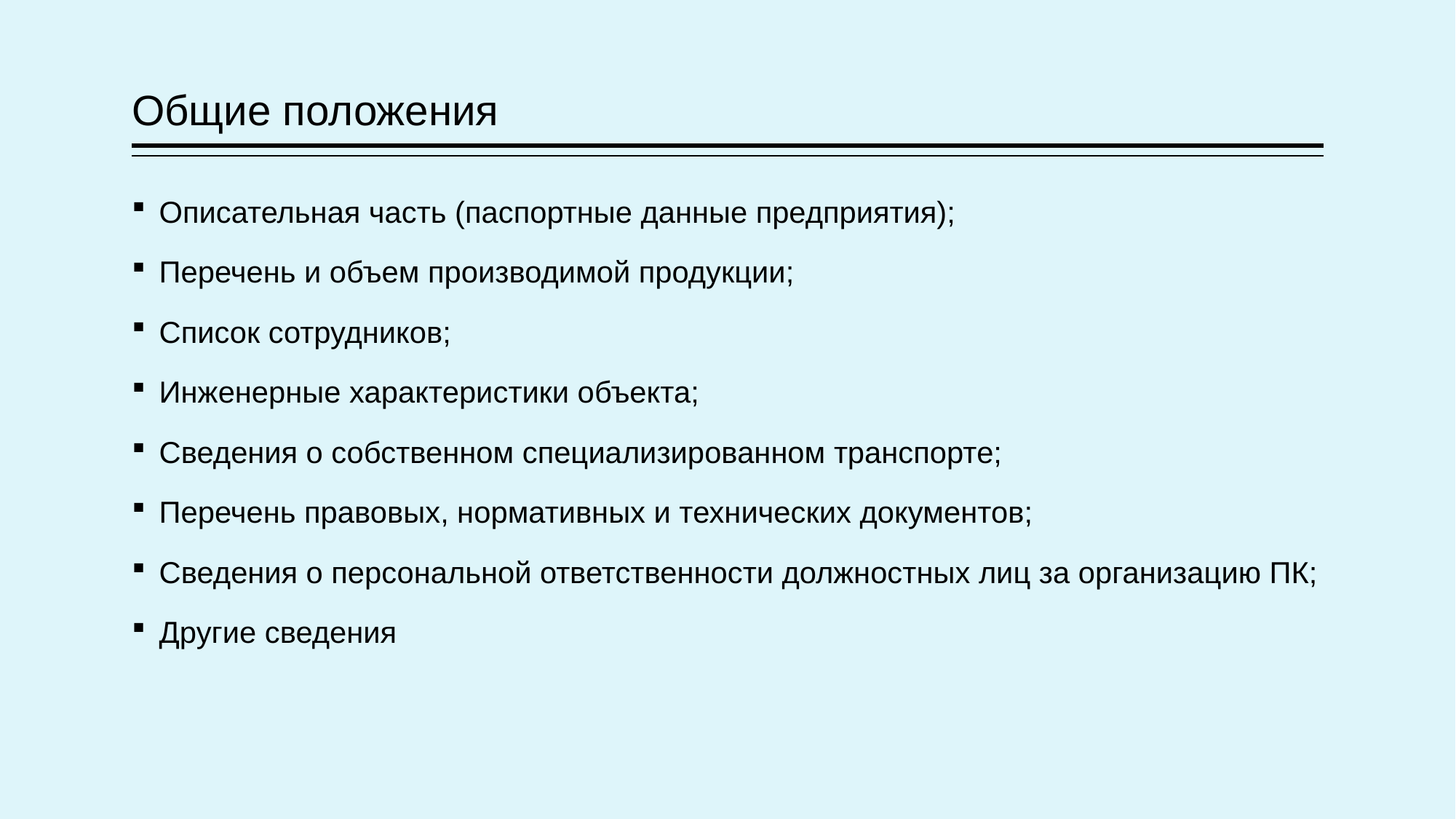

# Общие положения
Описательная часть (паспортные данные предприятия);
Перечень и объем производимой продукции;
Список сотрудников;
Инженерные характеристики объекта;
Сведения о собственном специализированном транспорте;
Перечень правовых, нормативных и технических документов;
Сведения о персональной ответственности должностных лиц за организацию ПК;
Другие сведения